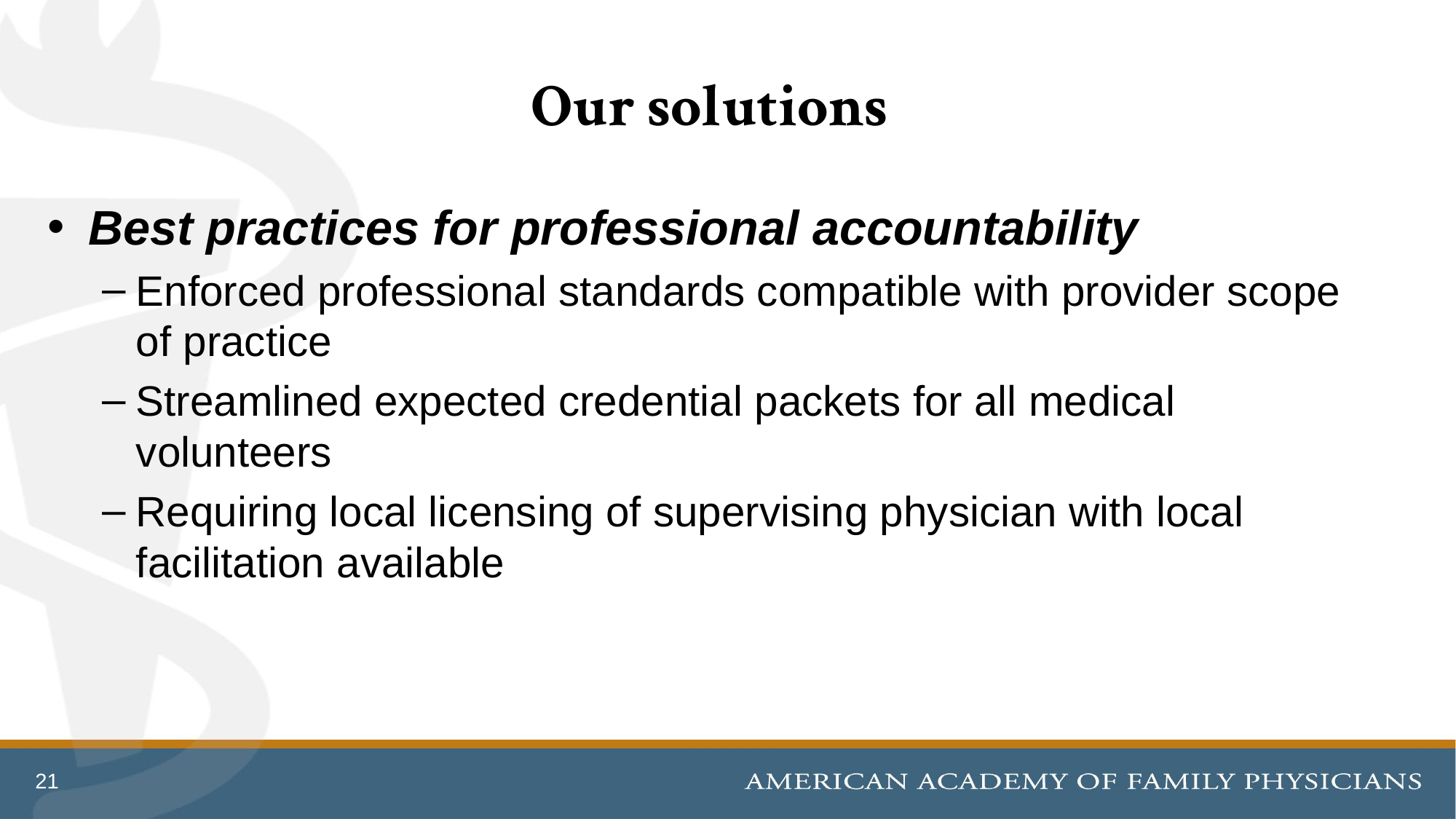

# Our solutions
Best practices for professional accountability
Enforced professional standards compatible with provider scope of practice
Streamlined expected credential packets for all medical volunteers
Requiring local licensing of supervising physician with local facilitation available

21